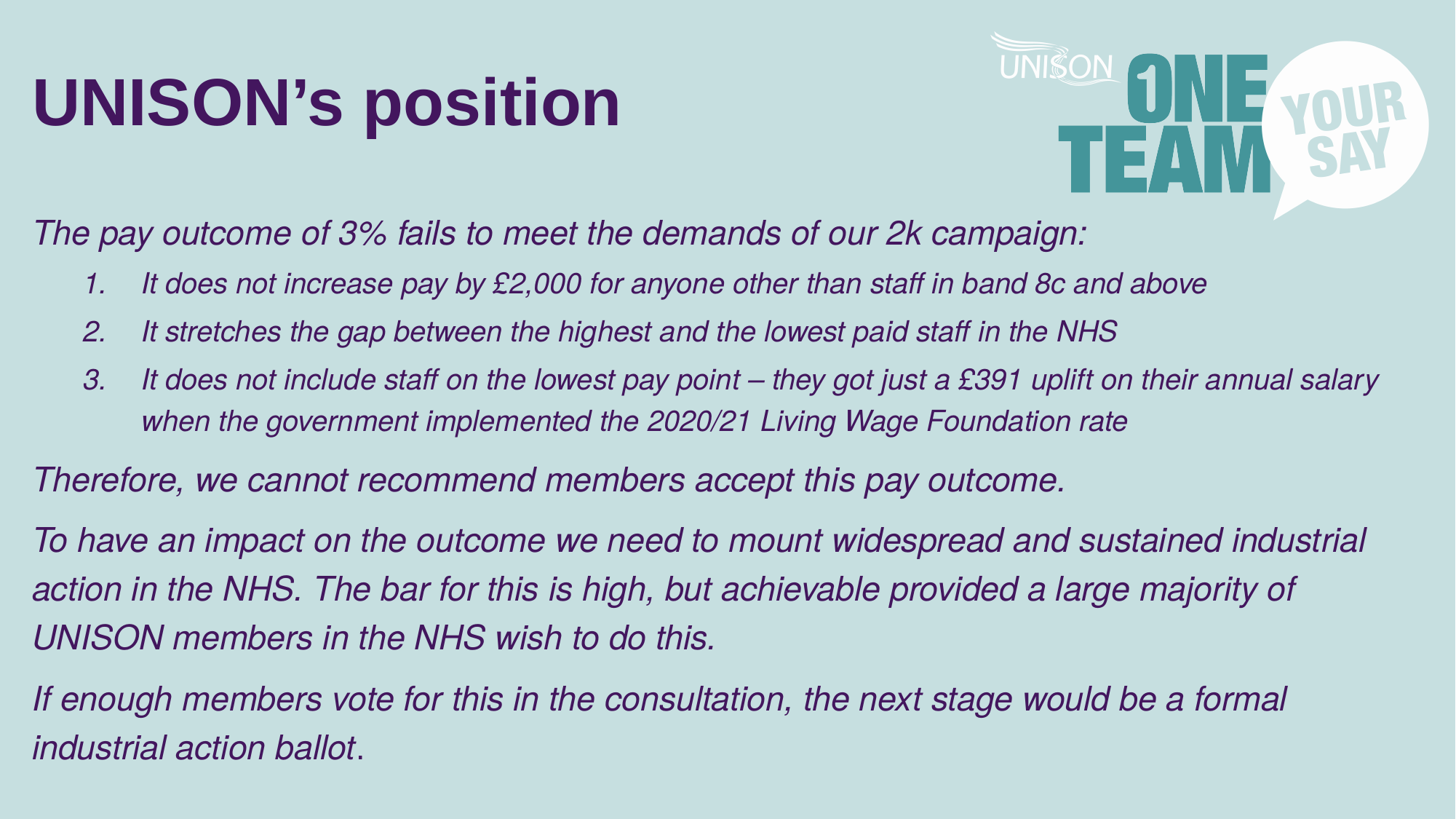

# UNISON’s position
The pay outcome of 3% fails to meet the demands of our 2k campaign:
It does not increase pay by £2,000 for anyone other than staff in band 8c and above​
It stretches the gap between the highest and the lowest paid staff in the NHS​
It does not include staff on the lowest pay point – they got just a £391 uplift on their annual salary when the government implemented the 2020/21 Living Wage Foundation rate​
Therefore, we cannot recommend members accept this pay outcome.​
To have an impact on the outcome we need to mount widespread and sustained industrial action in the NHS. The bar for this is high, but achievable provided a large majority of UNISON members in the NHS wish to do this.​
If enough members vote for this in the consultation, the next stage would be a formal industrial action ballot.